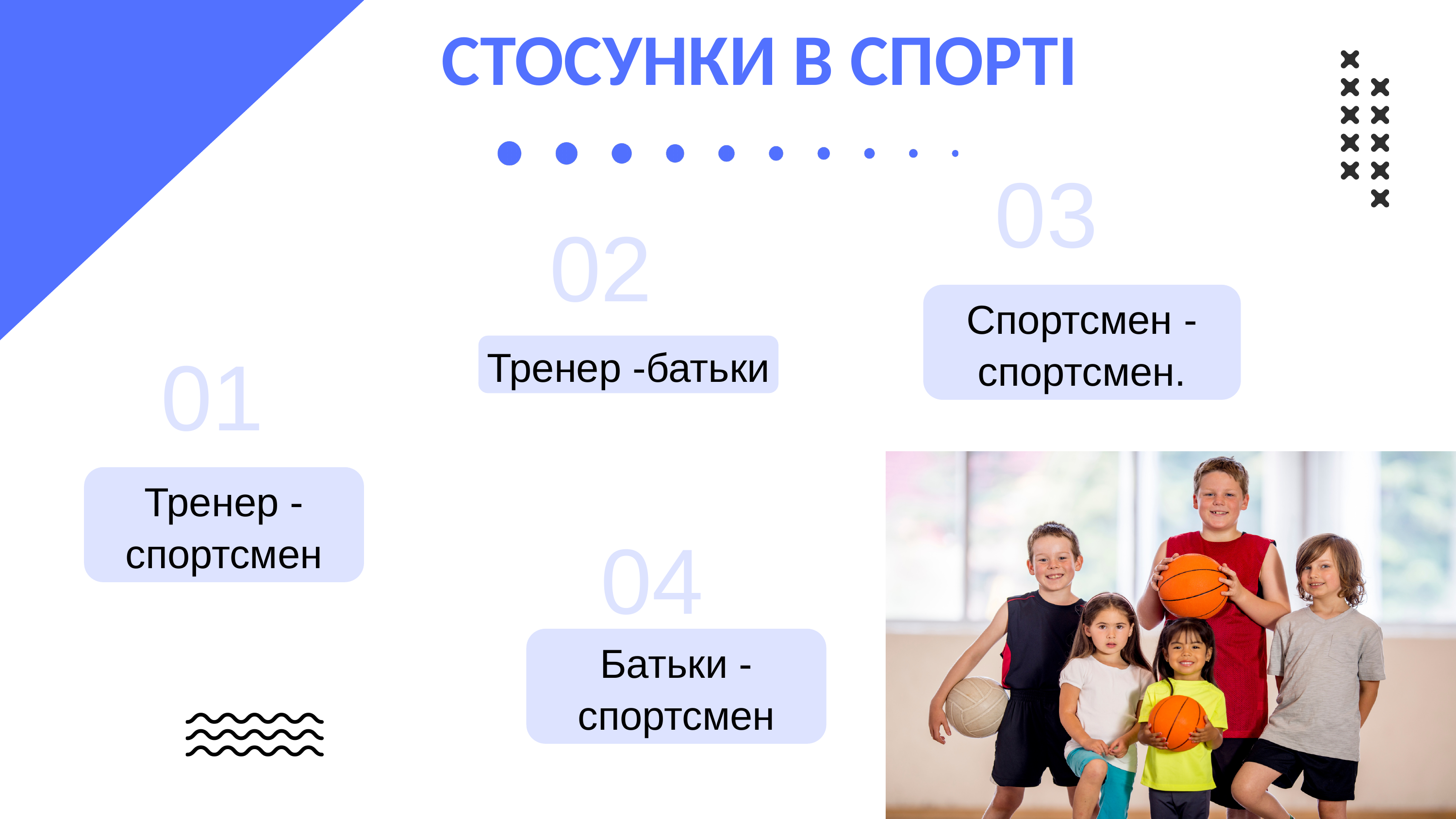

СТОСУНКИ В СПОРТІ

03
02
Спортсмен -спортсмен.
Тренер -батьки
01

Тренер -спортсмен
04
Батьки -спортсмен